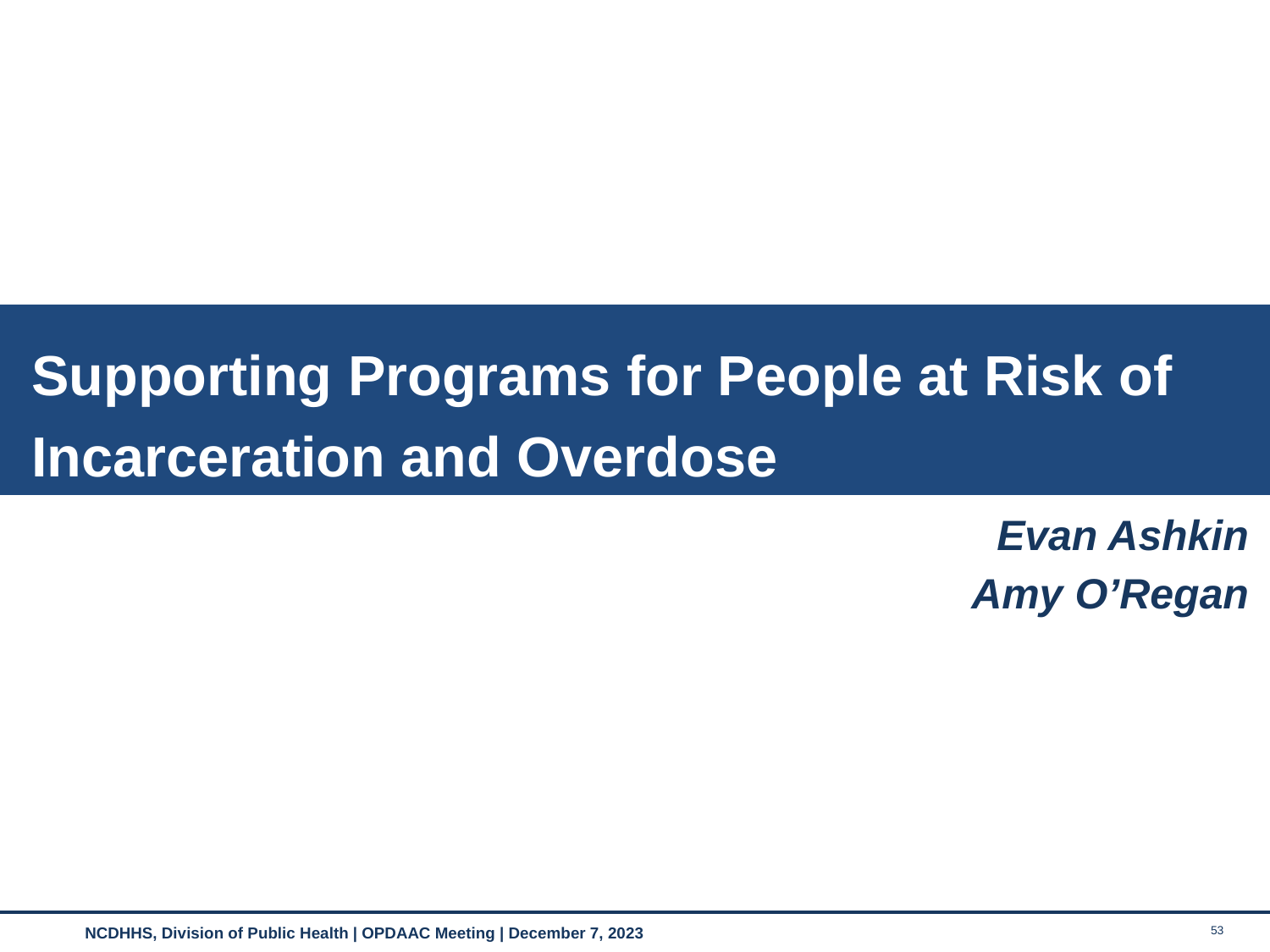

Supporting Programs for People at Risk of Incarceration and Overdose
Evan Ashkin
Amy O’Regan